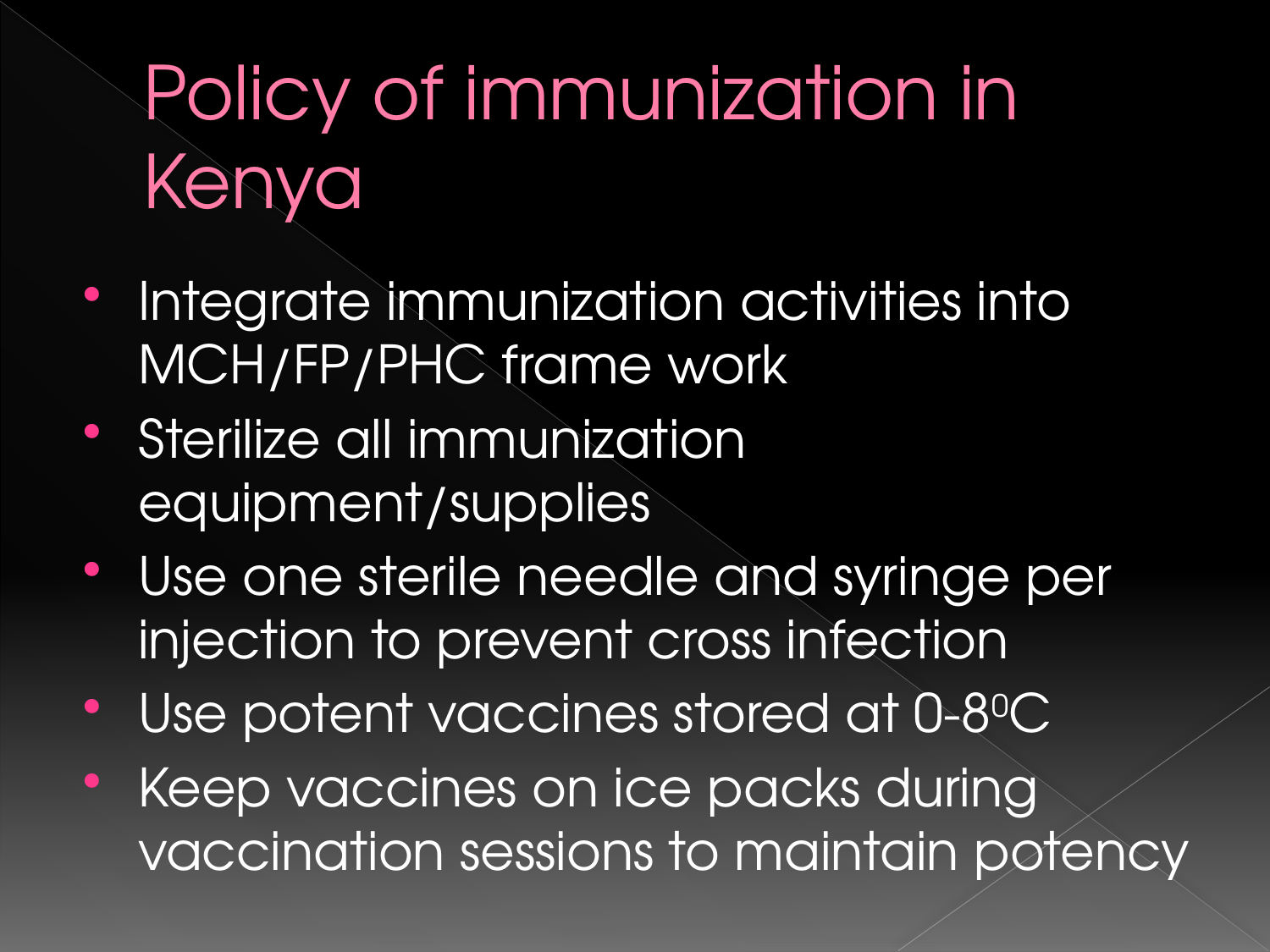

# Policy of immunization in Kenya
Integrate immunization activities into MCH/FP/PHC frame work
Sterilize all immunization equipment/supplies
Use one sterile needle and syringe per injection to prevent cross infection
Use potent vaccines stored at 0-80C
Keep vaccines on ice packs during vaccination sessions to maintain potency